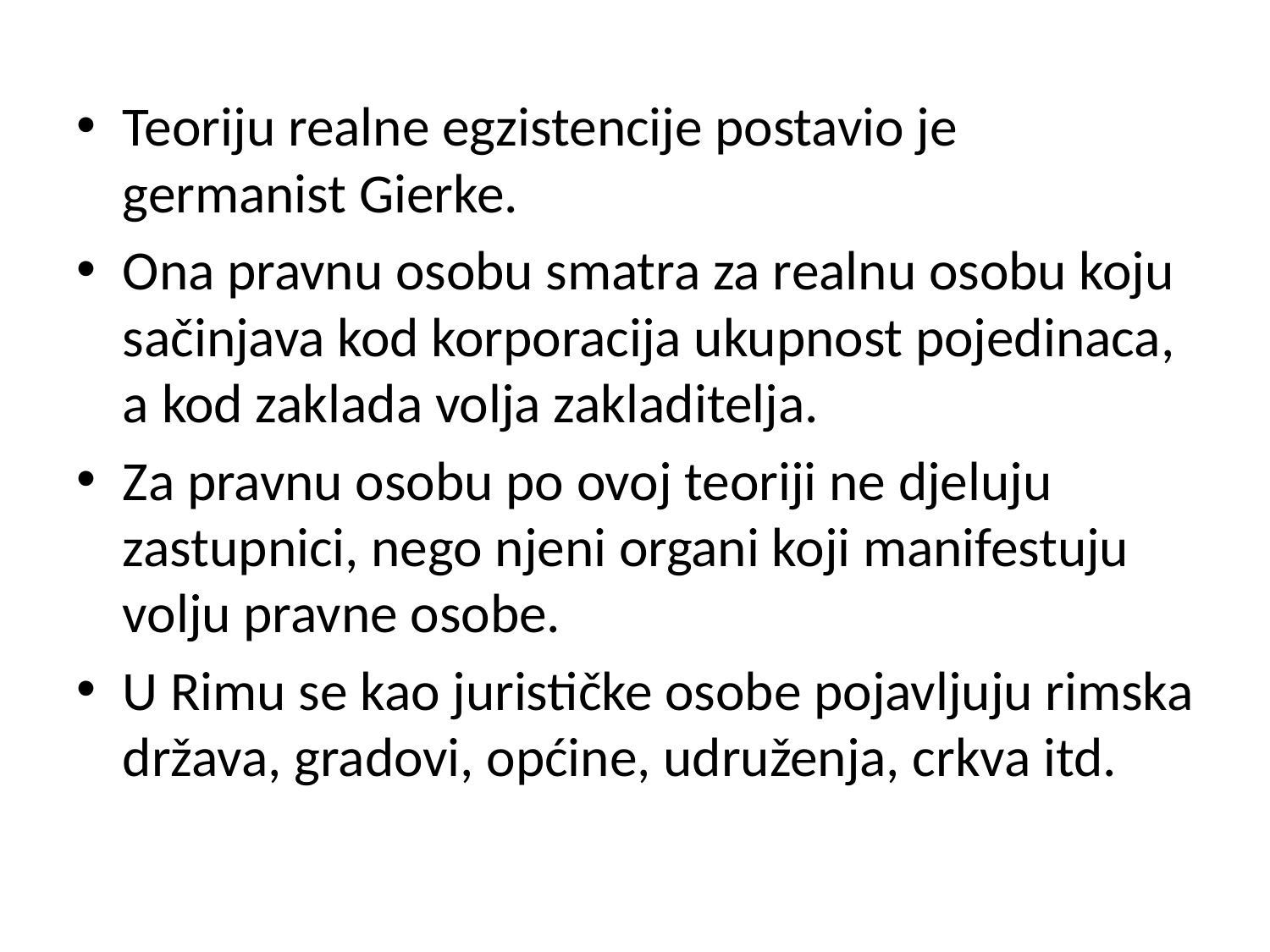

Teoriju realne egzistencije postavio je germanist Gierke.
Ona pravnu osobu smatra za realnu osobu koju sačinjava kod korporacija ukupnost pojedinaca, a kod zaklada volja zakladitelja.
Za pravnu osobu po ovoj teoriji ne djeluju zastupnici, nego njeni organi koji manifestuju volju pravne osobe.
U Rimu se kao jurističke osobe pojavljuju rimska država, gradovi, općine, udruženja, crkva itd.